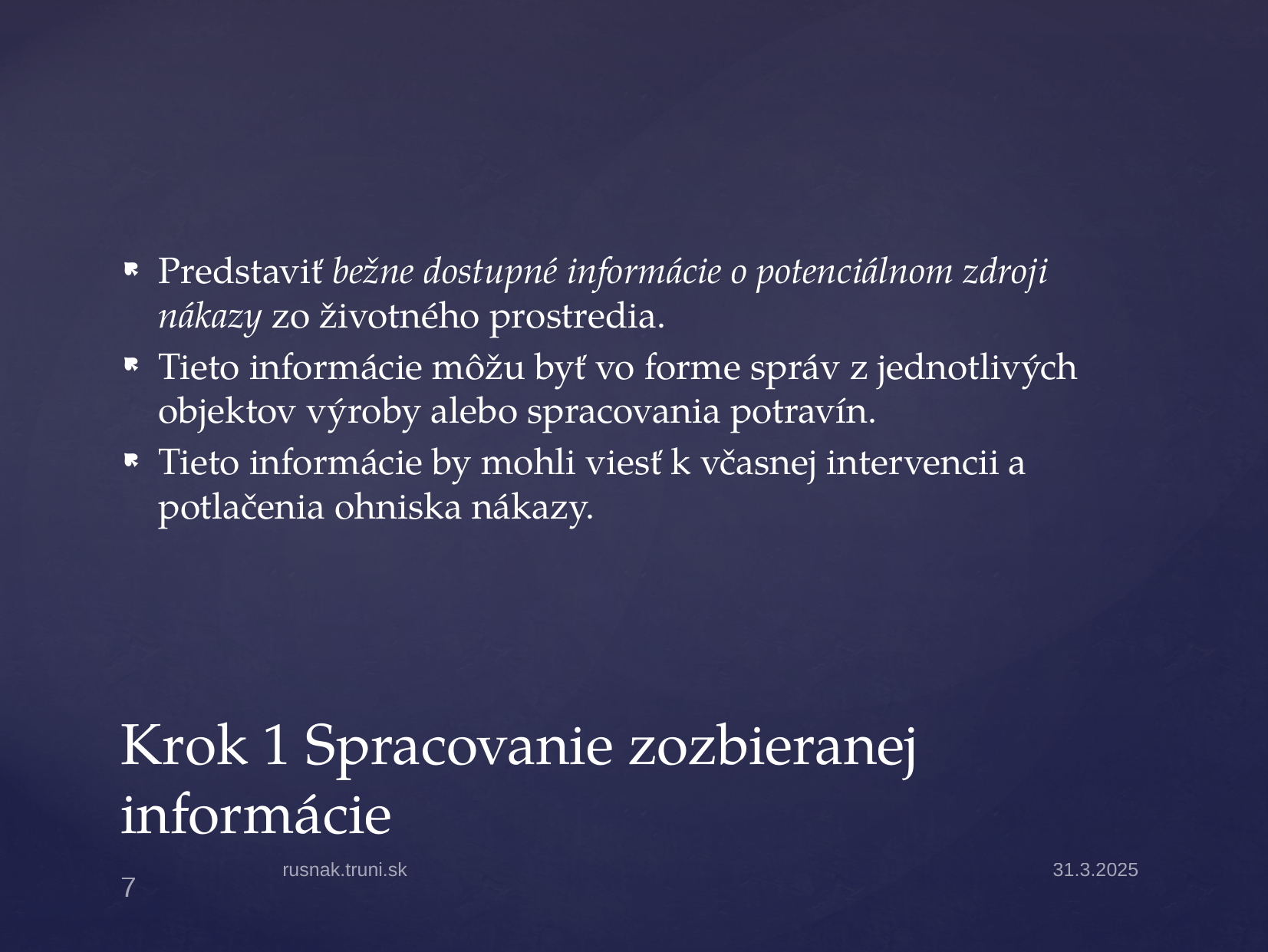

Predstaviť bežne dostupné informácie o potenciálnom zdroji nákazy zo životného prostredia.
Tieto informácie môžu byť vo forme správ z jednotlivých objektov výroby alebo spracovania potravín.
Tieto informácie by mohli viesť k včasnej intervencii a potlačenia ohniska nákazy.
# Krok 1 Spracovanie zozbieranej informácie
rusnak.truni.sk
31.3.2025
7